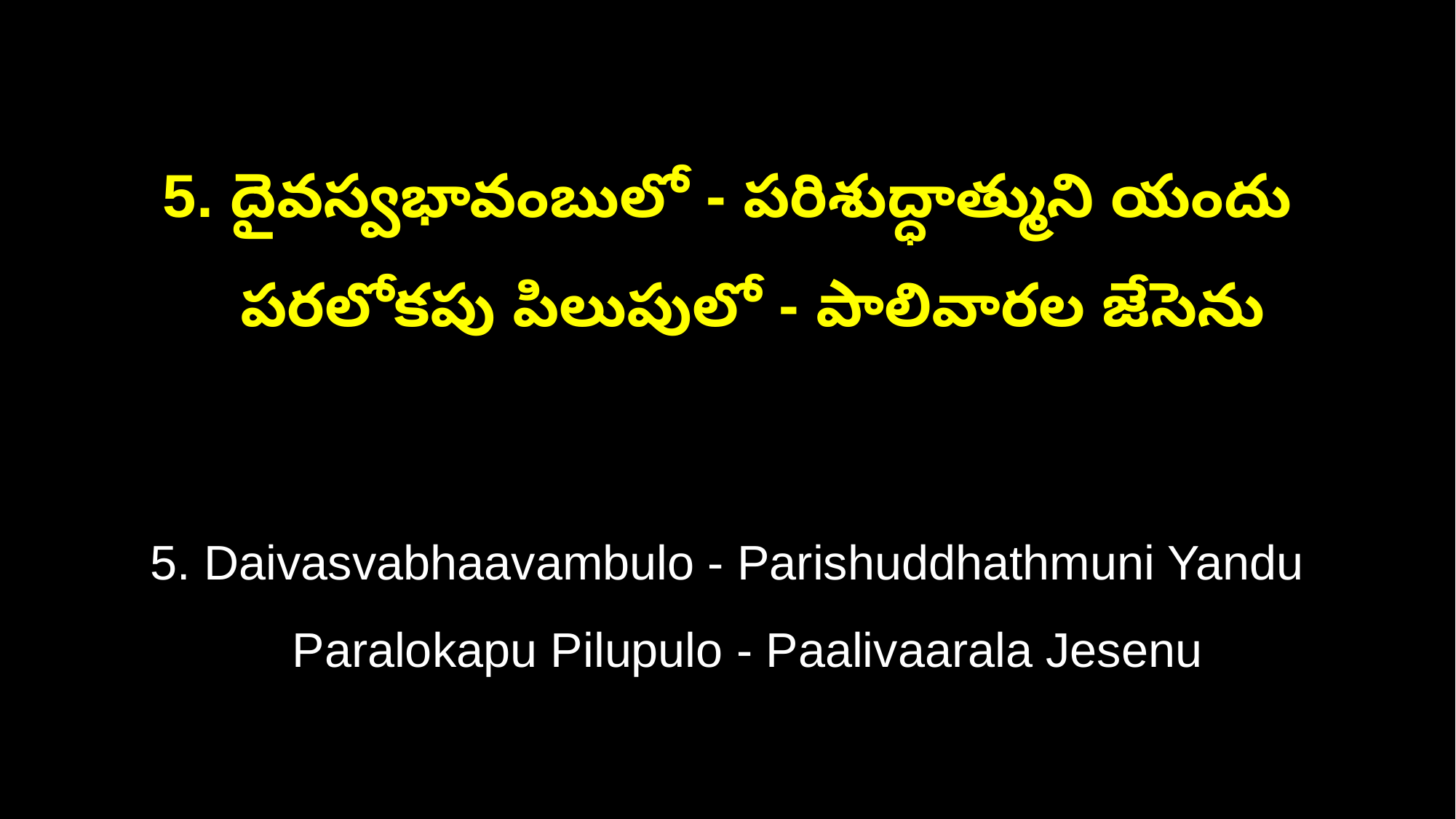

5. దైవస్వభావంబులో - పరిశుద్ధాత్ముని యందు
   పరలోకపు పిలుపులో - పాలివారల జేసెను
5. Daivasvabhaavambulo - Parishuddhathmuni Yandu
   Paralokapu Pilupulo - Paalivaarala Jesenu